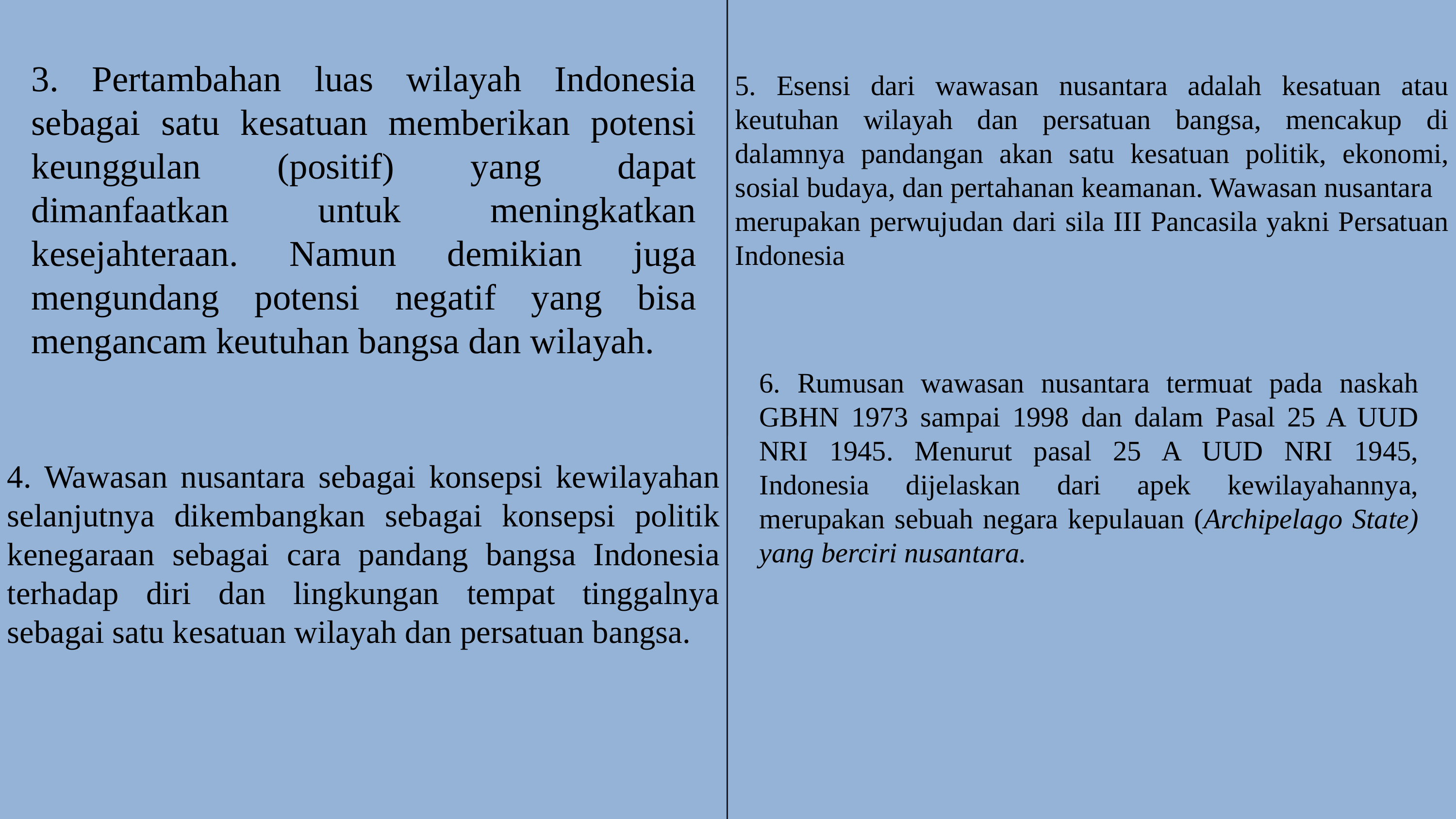

3. Pertambahan luas wilayah Indonesia sebagai satu kesatuan memberikan potensi keunggulan (positif) yang dapat dimanfaatkan untuk meningkatkan kesejahteraan. Namun demikian juga mengundang potensi negatif yang bisa mengancam keutuhan bangsa dan wilayah.
5. Esensi dari wawasan nusantara adalah kesatuan atau keutuhan wilayah dan persatuan bangsa, mencakup di dalamnya pandangan akan satu kesatuan politik, ekonomi, sosial budaya, dan pertahanan keamanan. Wawasan nusantara
merupakan perwujudan dari sila III Pancasila yakni Persatuan Indonesia
6. Rumusan wawasan nusantara termuat pada naskah GBHN 1973 sampai 1998 dan dalam Pasal 25 A UUD NRI 1945. Menurut pasal 25 A UUD NRI 1945, Indonesia dijelaskan dari apek kewilayahannya, merupakan sebuah negara kepulauan (Archipelago State) yang berciri nusantara.

4. Wawasan nusantara sebagai konsepsi kewilayahan selanjutnya dikembangkan sebagai konsepsi politik kenegaraan sebagai cara pandang bangsa Indonesia terhadap diri dan lingkungan tempat tinggalnya sebagai satu kesatuan wilayah dan persatuan bangsa.